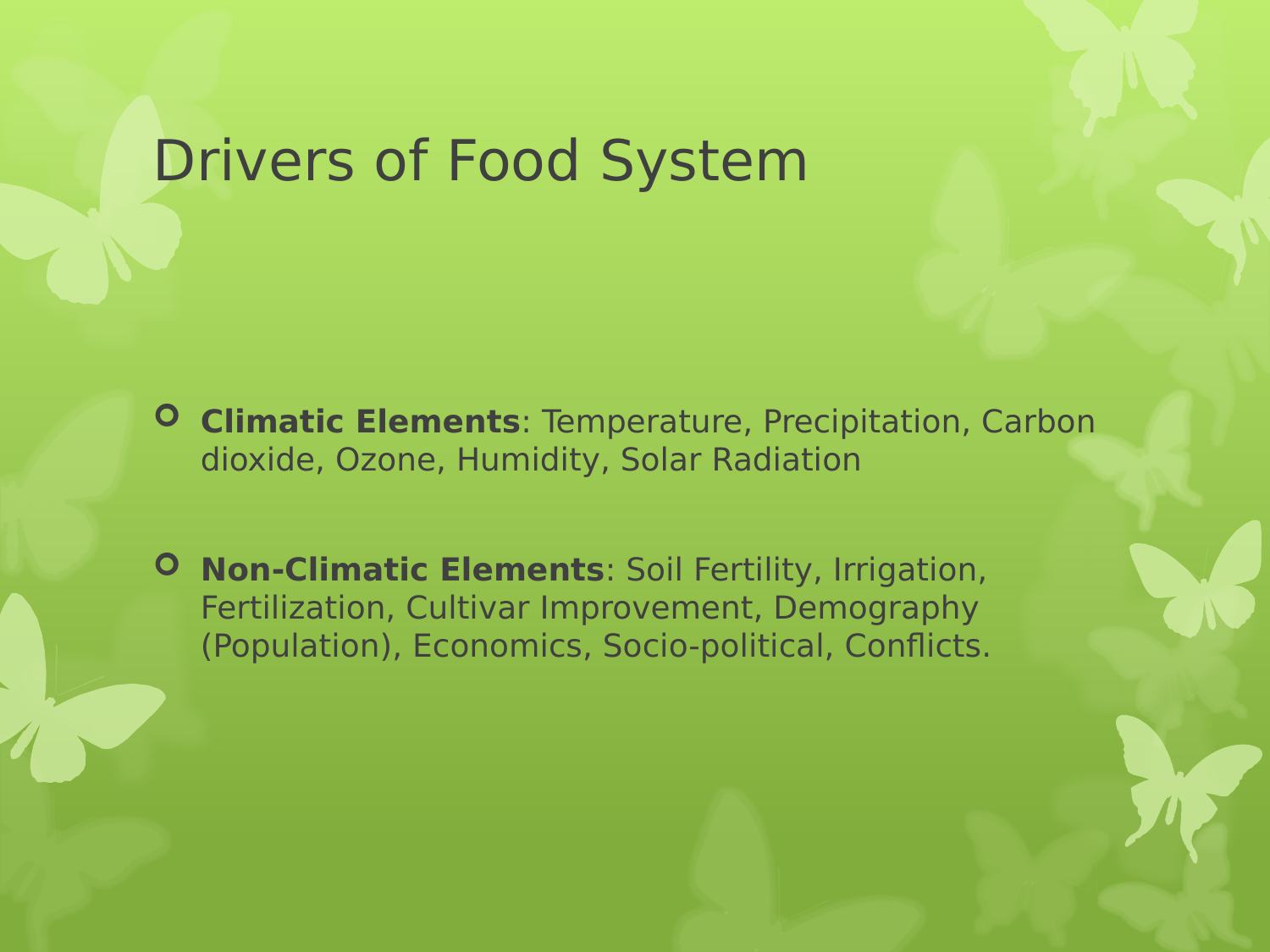

# Drivers of Food System
Climatic Elements: Temperature, Precipitation, Carbon dioxide, Ozone, Humidity, Solar Radiation

Non-Climatic Elements: Soil Fertility, Irrigation, Fertilization, Cultivar Improvement, Demography (Population), Economics, Socio-political, Conflicts.